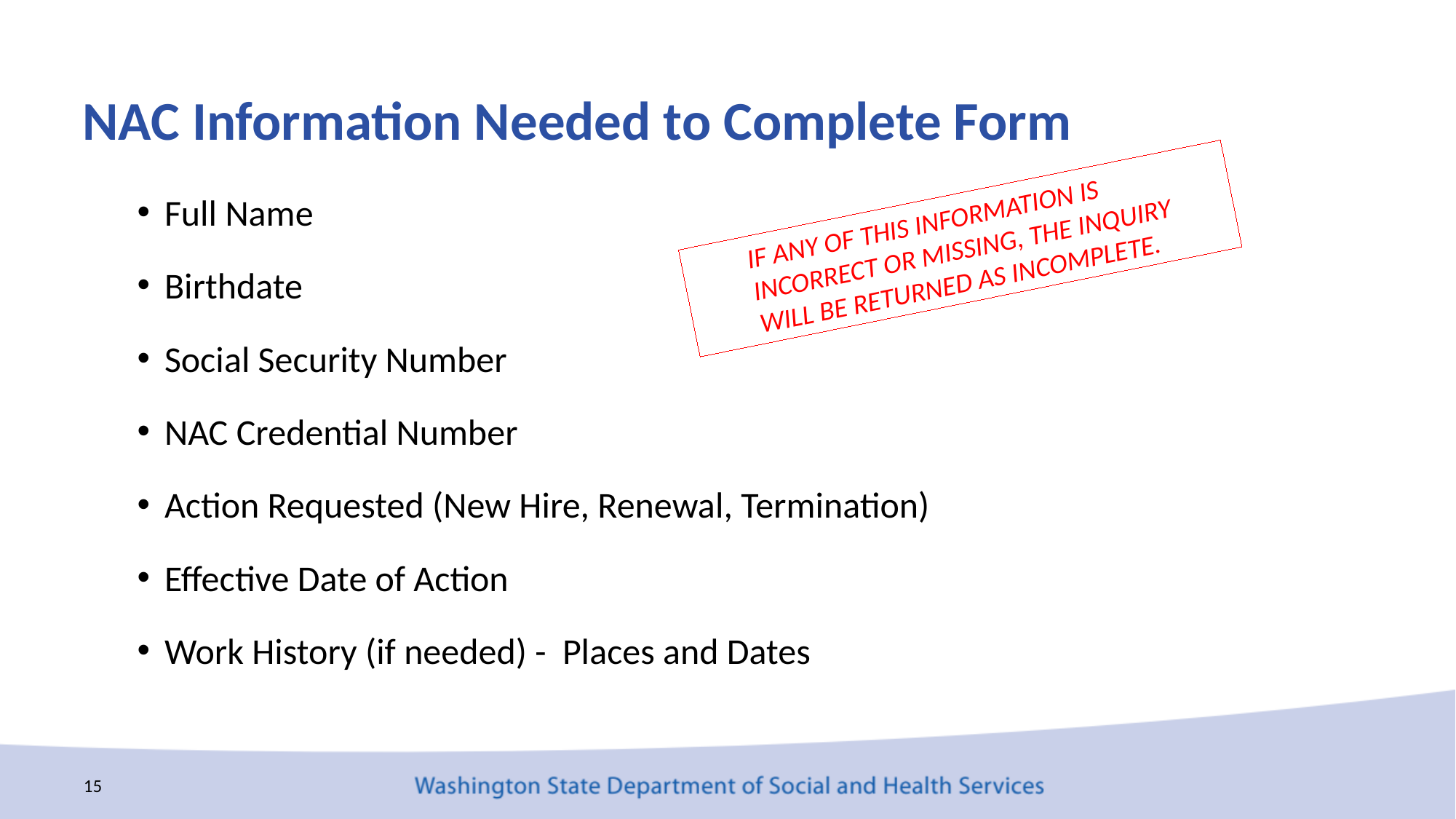

# NAC Information Needed to Complete Form
Full Name
Birthdate
Social Security Number
NAC Credential Number
Action Requested (New Hire, Renewal, Termination)
Effective Date of Action
Work History (if needed) -  Places and Dates

IF ANY OF THIS INFORMATION IS INCORRECT OR MISSING, THE INQUIRY WILL BE RETURNED AS INCOMPLETE.
15